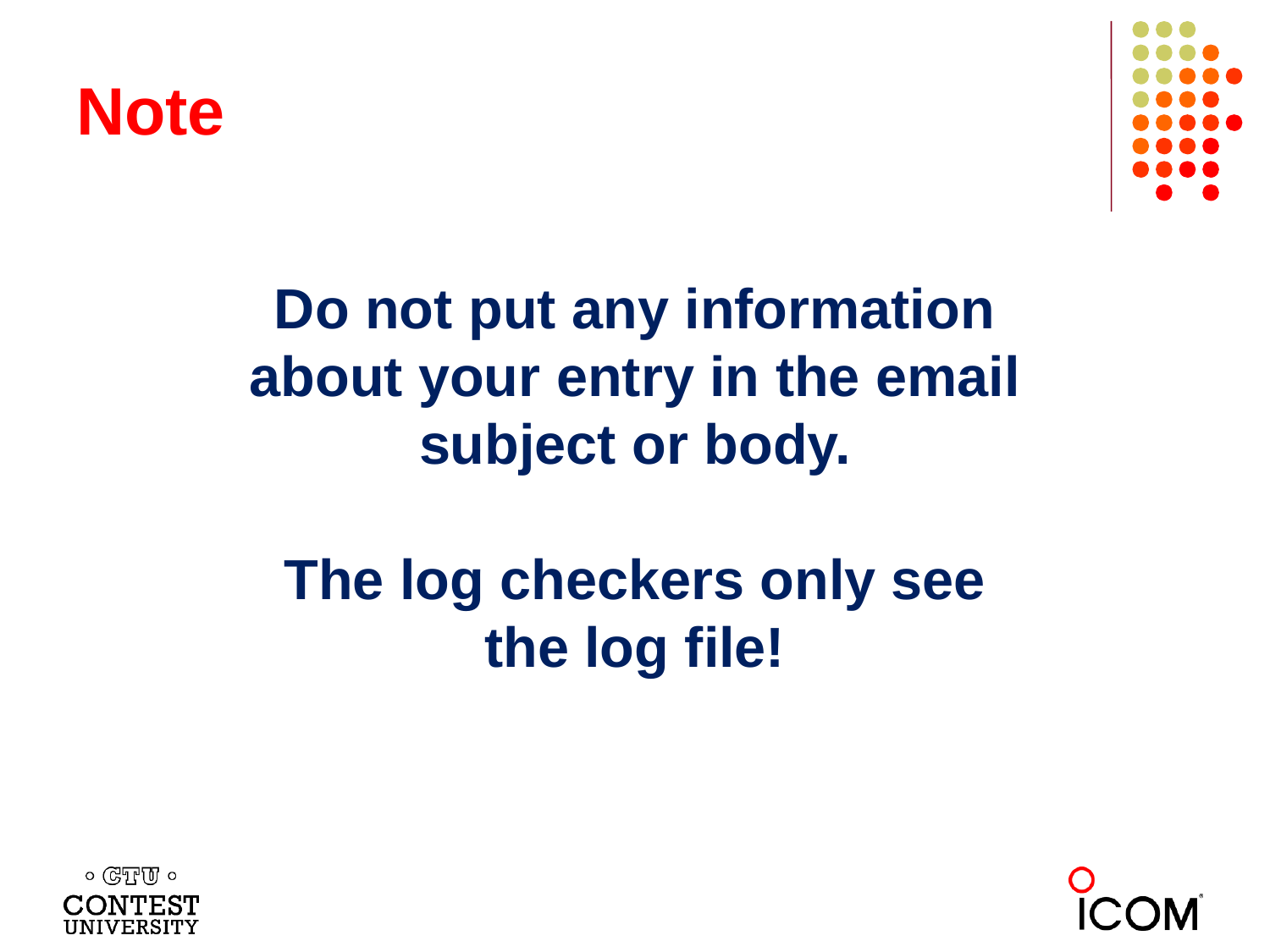

# Note
Do not put any information about your entry in the email subject or body.

The log checkers only see the log file!